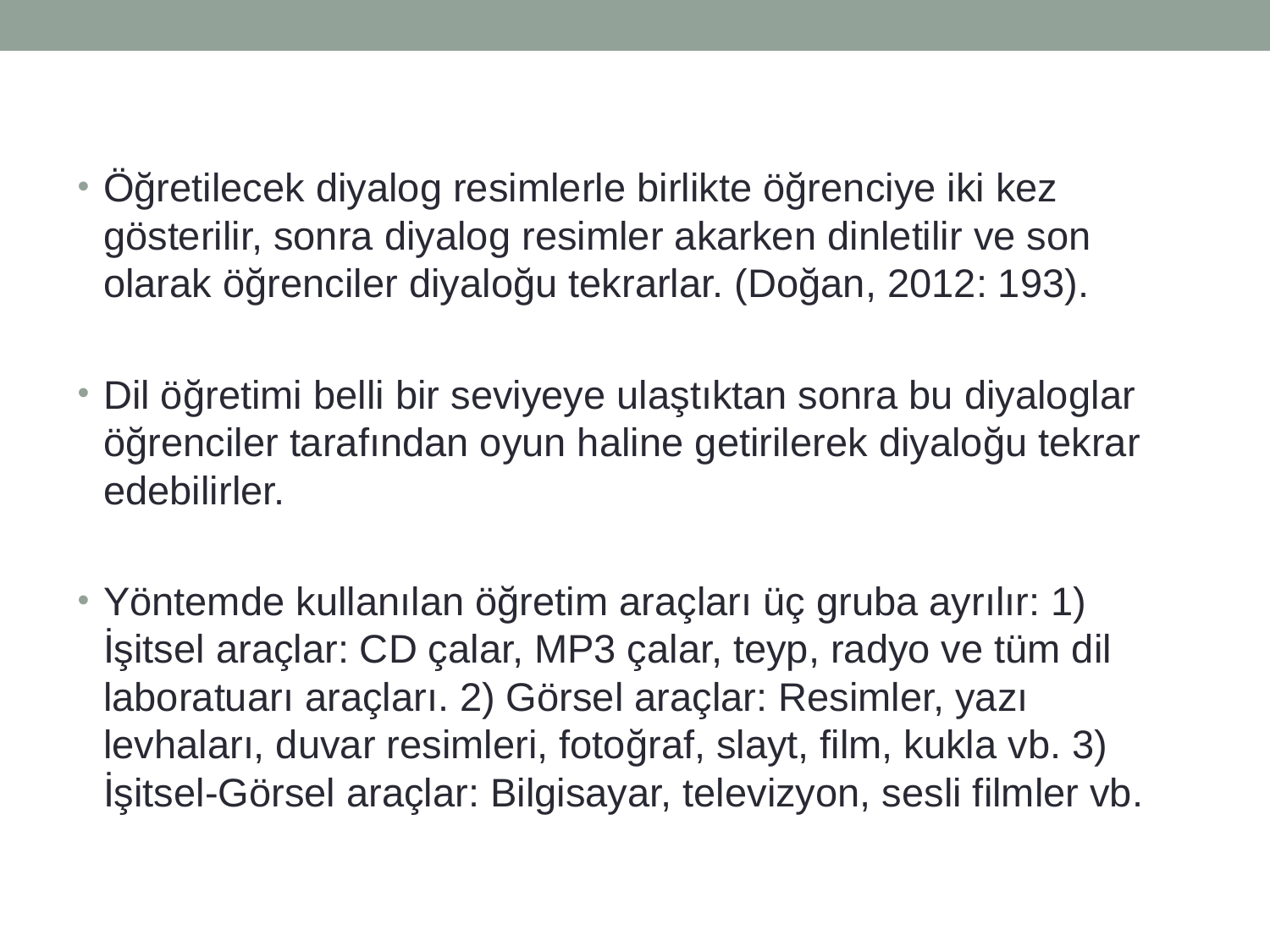

Öğretilecek diyalog resimlerle birlikte öğrenciye iki kez gösterilir, sonra diyalog resimler akarken dinletilir ve son olarak öğrenciler diyaloğu tekrarlar. (Doğan, 2012: 193).

Dil öğretimi belli bir seviyeye ulaştıktan sonra bu diyaloglar öğrenciler tarafından oyun haline getirilerek diyaloğu tekrar edebilirler.

Yöntemde kullanılan öğretim araçları üç gruba ayrılır: 1) İşitsel araçlar: CD çalar, MP3 çalar, teyp, radyo ve tüm dil laboratuarı araçları. 2) Görsel araçlar: Resimler, yazı levhaları, duvar resimleri, fotoğraf, slayt, film, kukla vb. 3) İşitsel-Görsel araçlar: Bilgisayar, televizyon, sesli filmler vb.